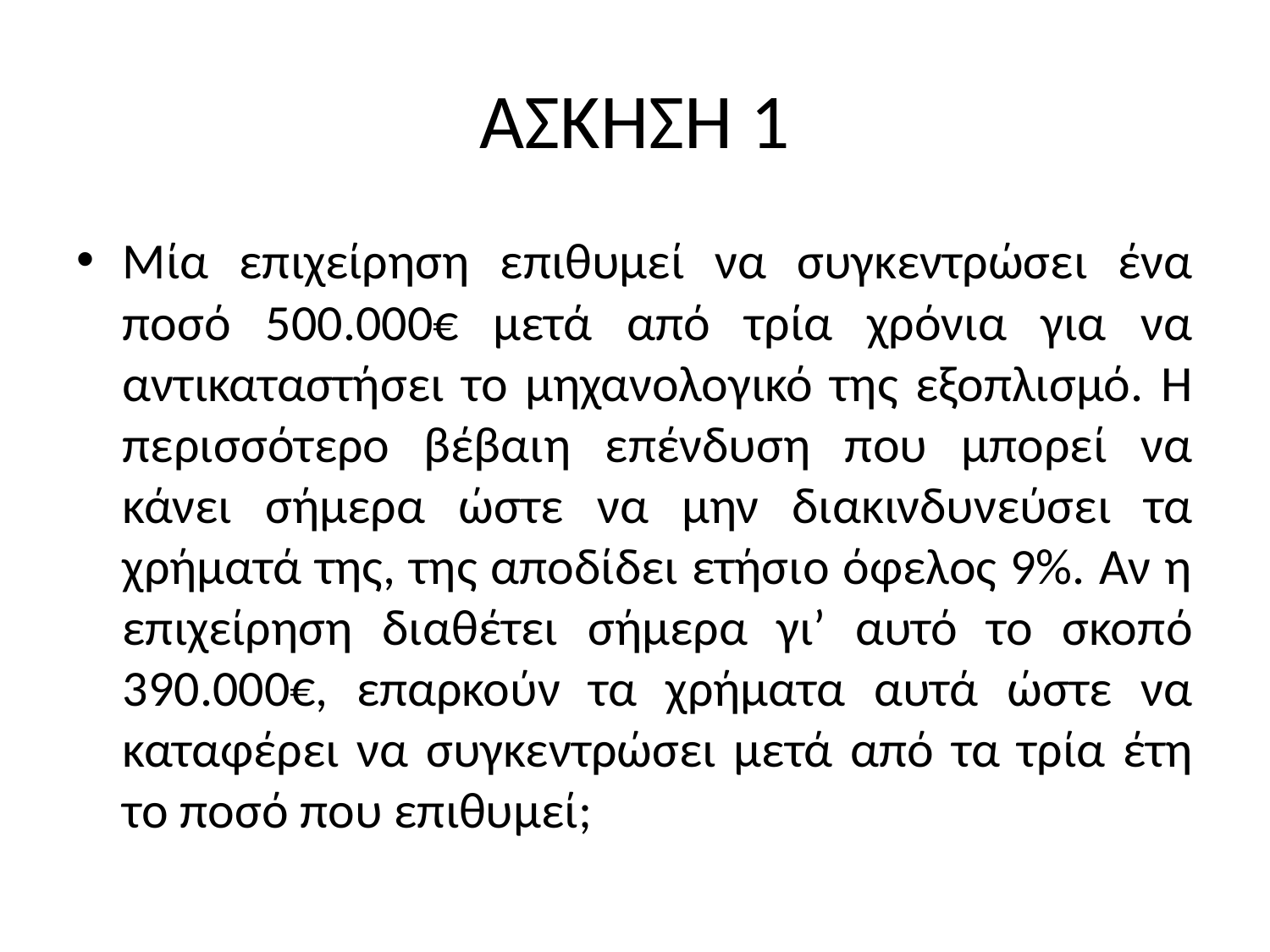

# ΑΣΚΗΣΗ 1
Μία επιχείρηση επιθυμεί να συγκεντρώσει ένα ποσό 500.000€ μετά από τρία χρόνια για να αντικαταστήσει το μηχανολογικό της εξοπλισμό. Η περισσότερο βέβαιη επένδυση που μπορεί να κάνει σήμερα ώστε να μην διακινδυνεύσει τα χρήματά της, της αποδίδει ετήσιο όφελος 9%. Αν η επιχείρηση διαθέτει σήμερα γι’ αυτό το σκοπό 390.000€, επαρκούν τα χρήματα αυτά ώστε να καταφέρει να συγκεντρώσει μετά από τα τρία έτη το ποσό που επιθυμεί;